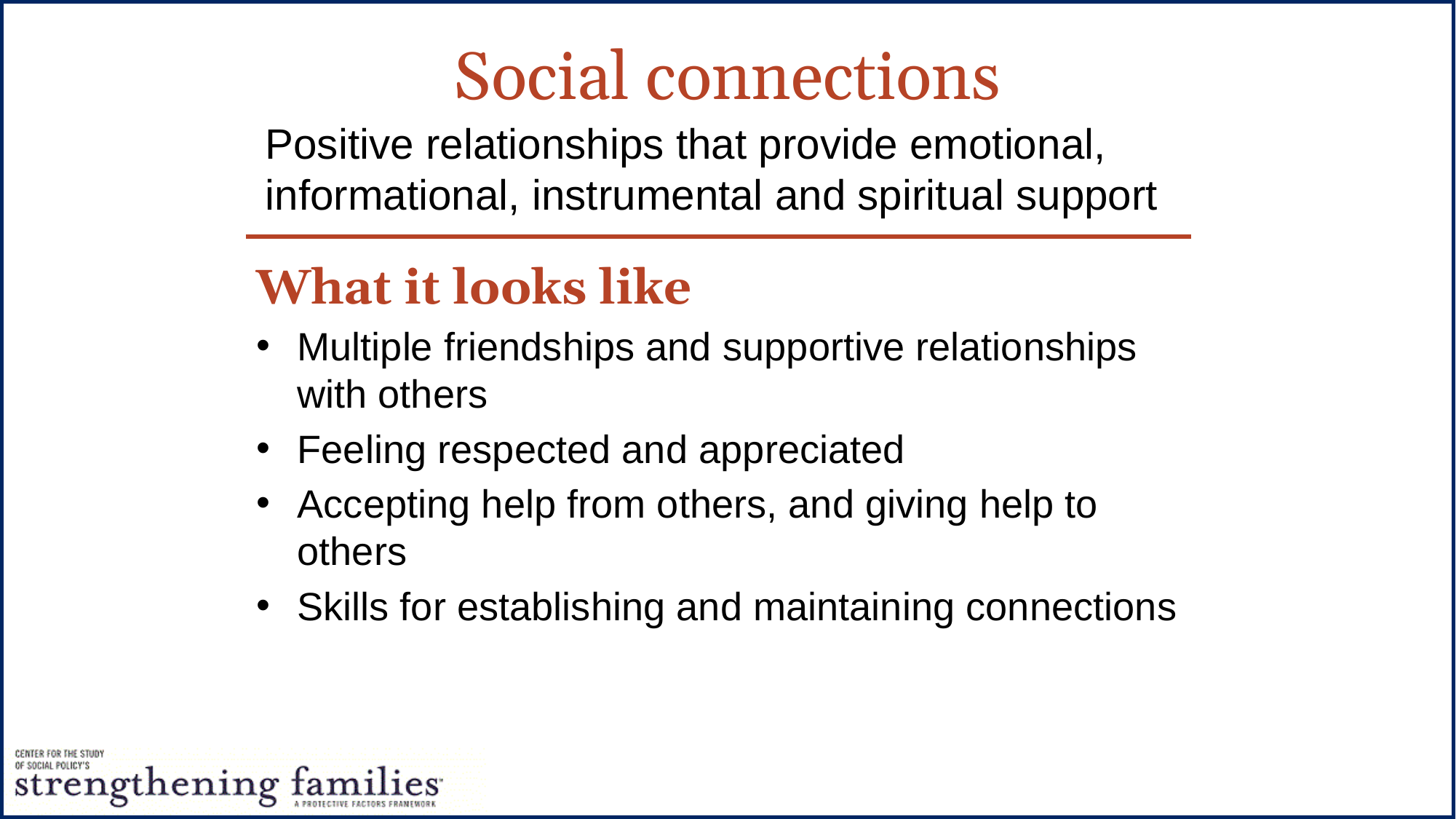

Social connections
Positive relationships that provide emotional, informational, instrumental and spiritual support
What it looks like
Multiple friendships and supportive relationships with others
Feeling respected and appreciated
Accepting help from others, and giving help to others
Skills for establishing and maintaining connections